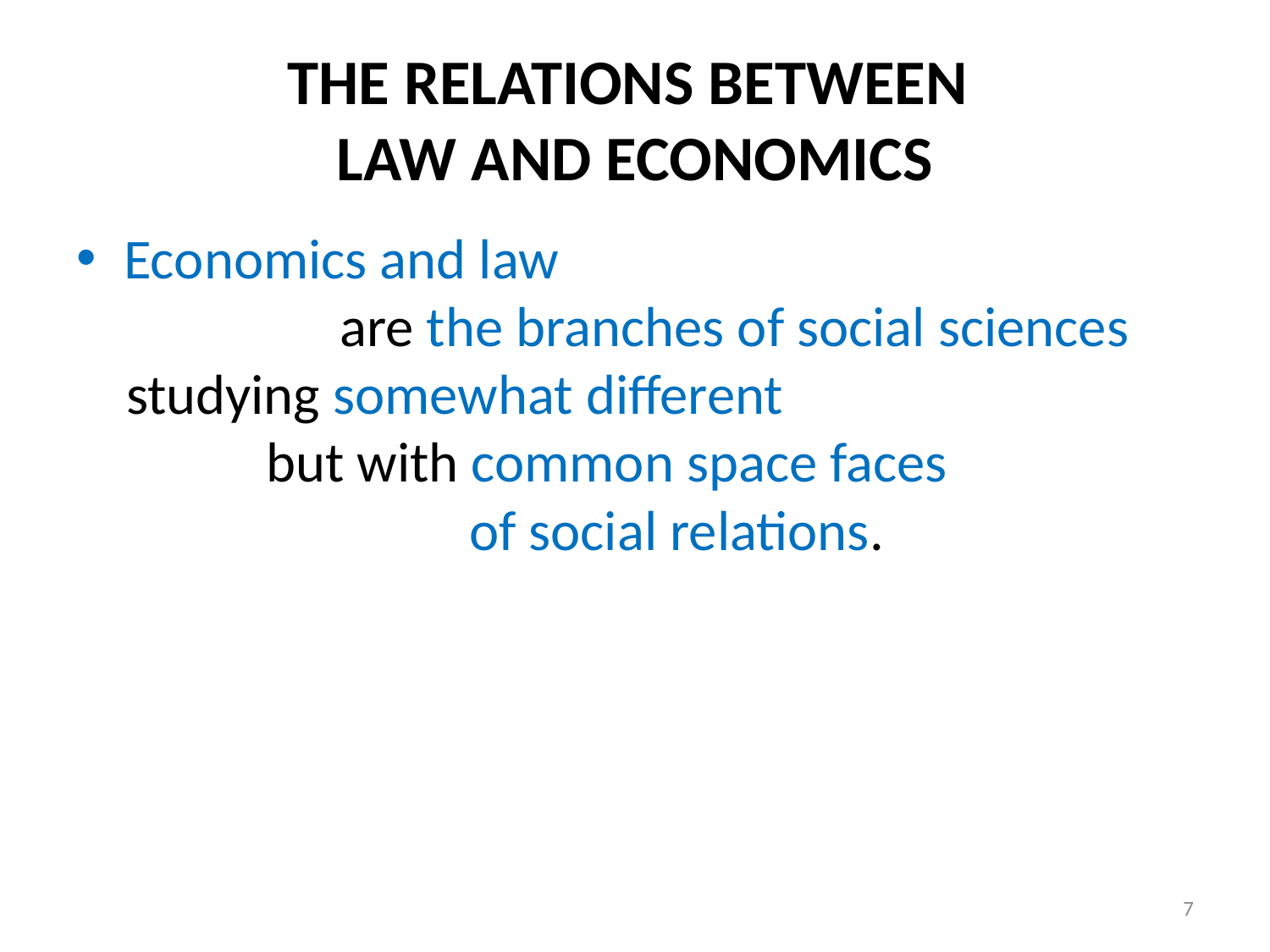

# THE RELATIONS BETWEEN LAW AND ECONOMICS
Economics and law                                                                   are the branches of social sciences
studying somewhat different                                            but with common space faces                                               of social relations.

7